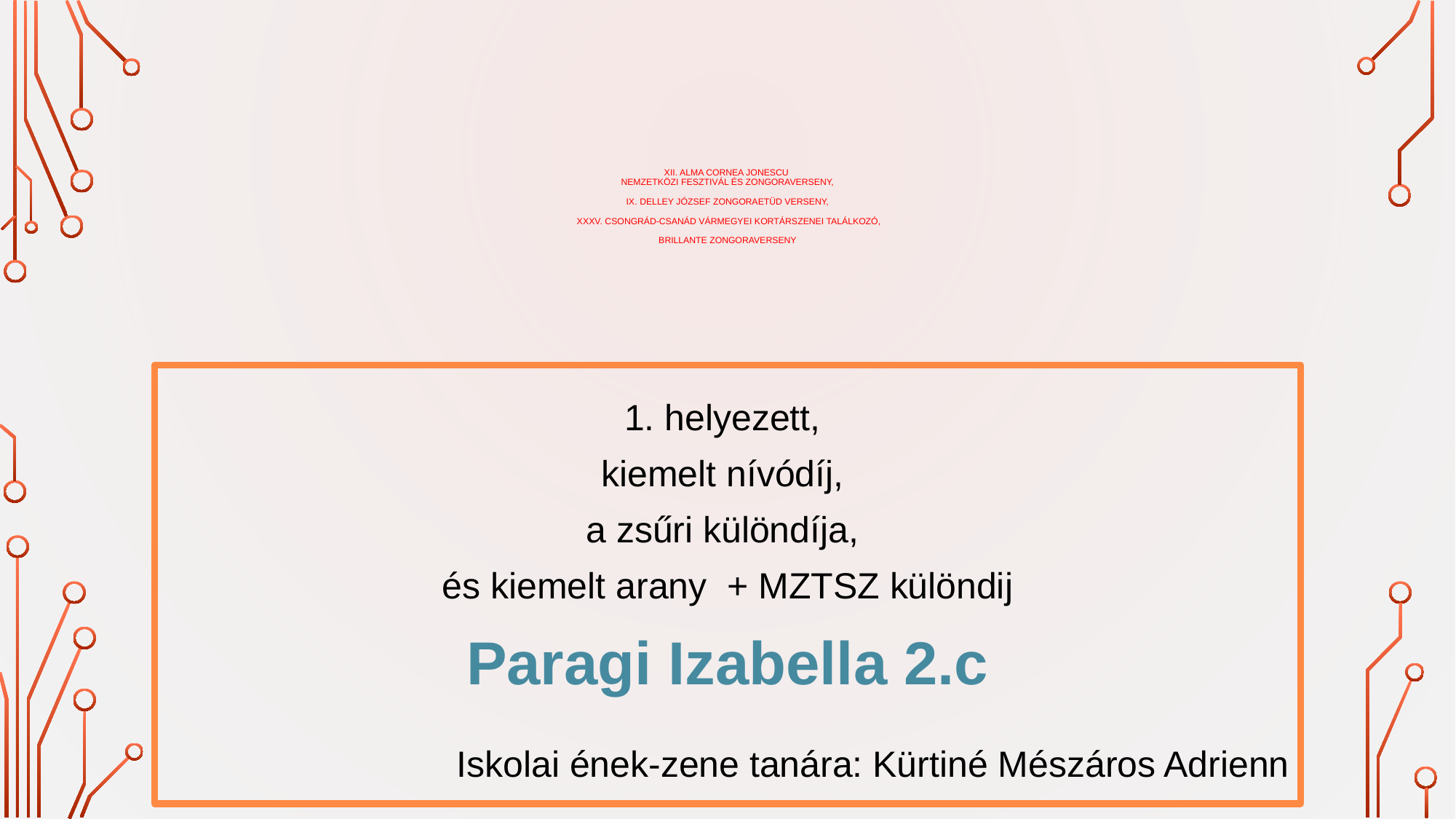

# XII. Alma Cornea Jonescu Nemzetközi Fesztivál és Zongoraverseny, IX. Delley József Zongoraetüd verseny,  XXXV. Csongrád-Csanád Vármegyei Kortárszenei Találkozó, Brillante Zongoraverseny

1. helyezett,
kiemelt nívódíj,
a zsűri különdíja,
és kiemelt arany  + MZTSZ különdij
Paragi Izabella 2.c

Iskolai ének-zene tanára: Kürtiné Mészáros Adrienn